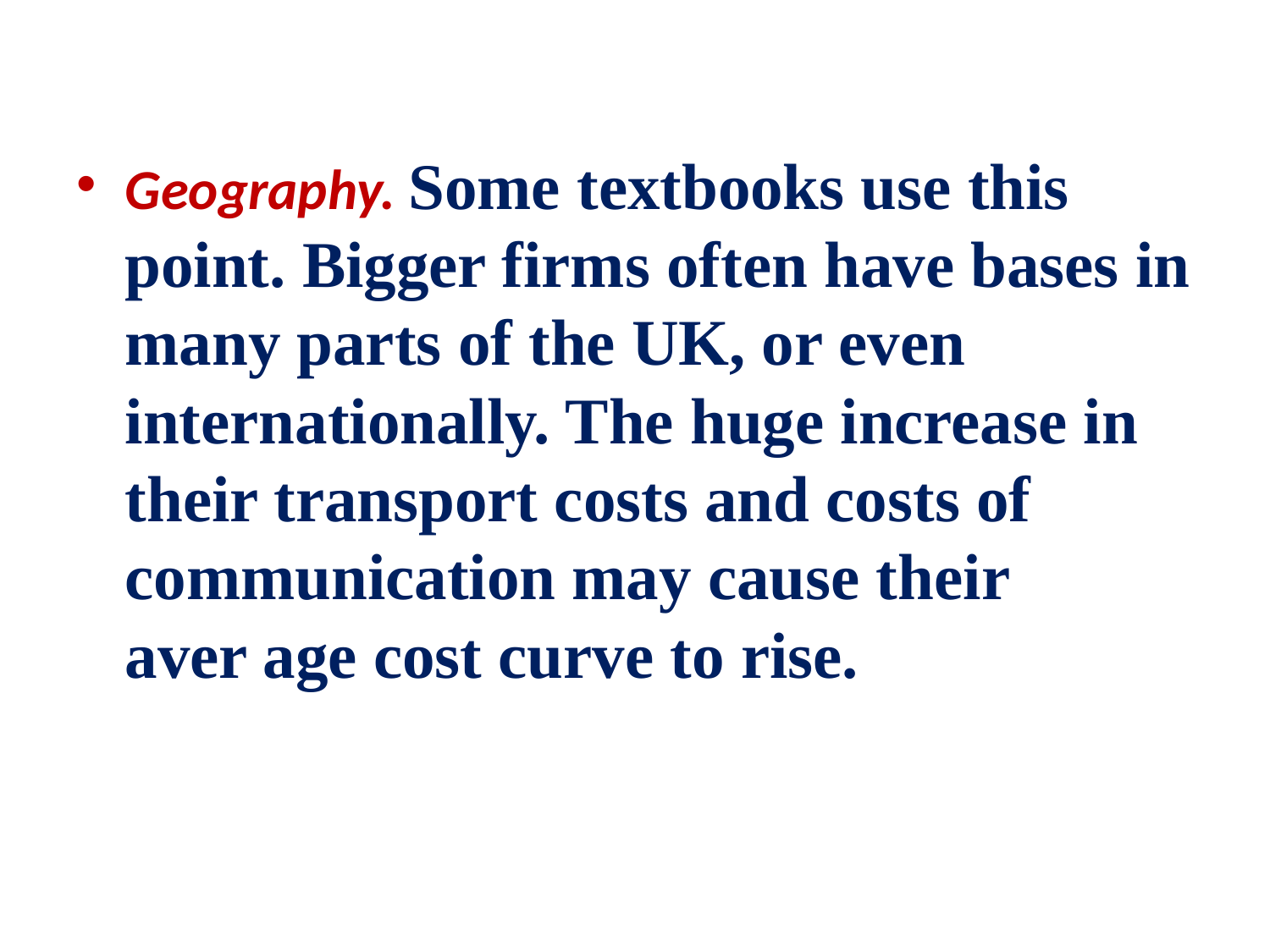

Geography. Some textbooks use this point. Bigger firms often have bases in many parts of the UK, or even internationally. The huge increase in their transport costs and costs of communication may cause their      aver age cost curve to rise.